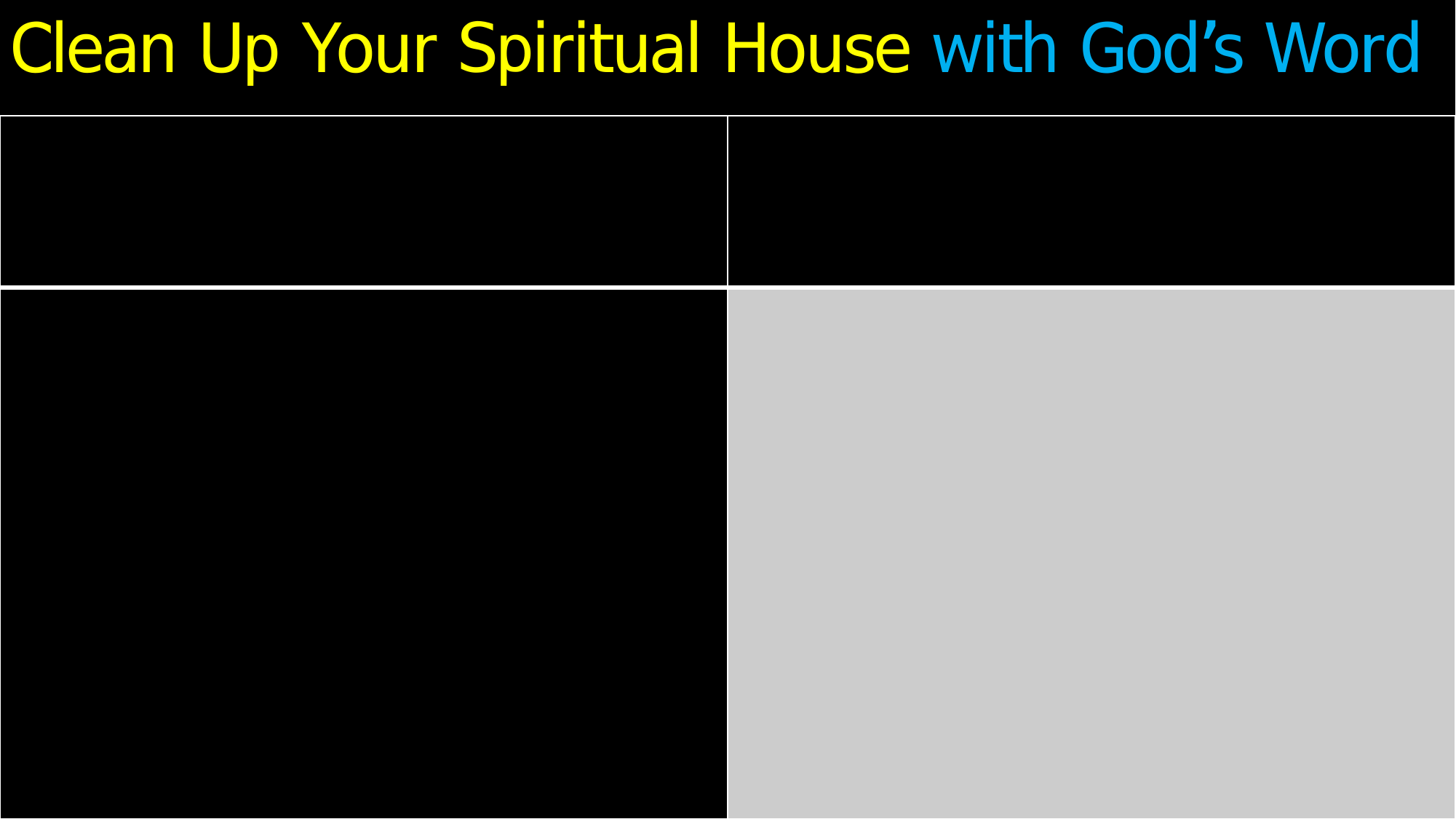

# Clean Up Your Spiritual House with God’s Word
|  |  |
| --- | --- |
|  |  |